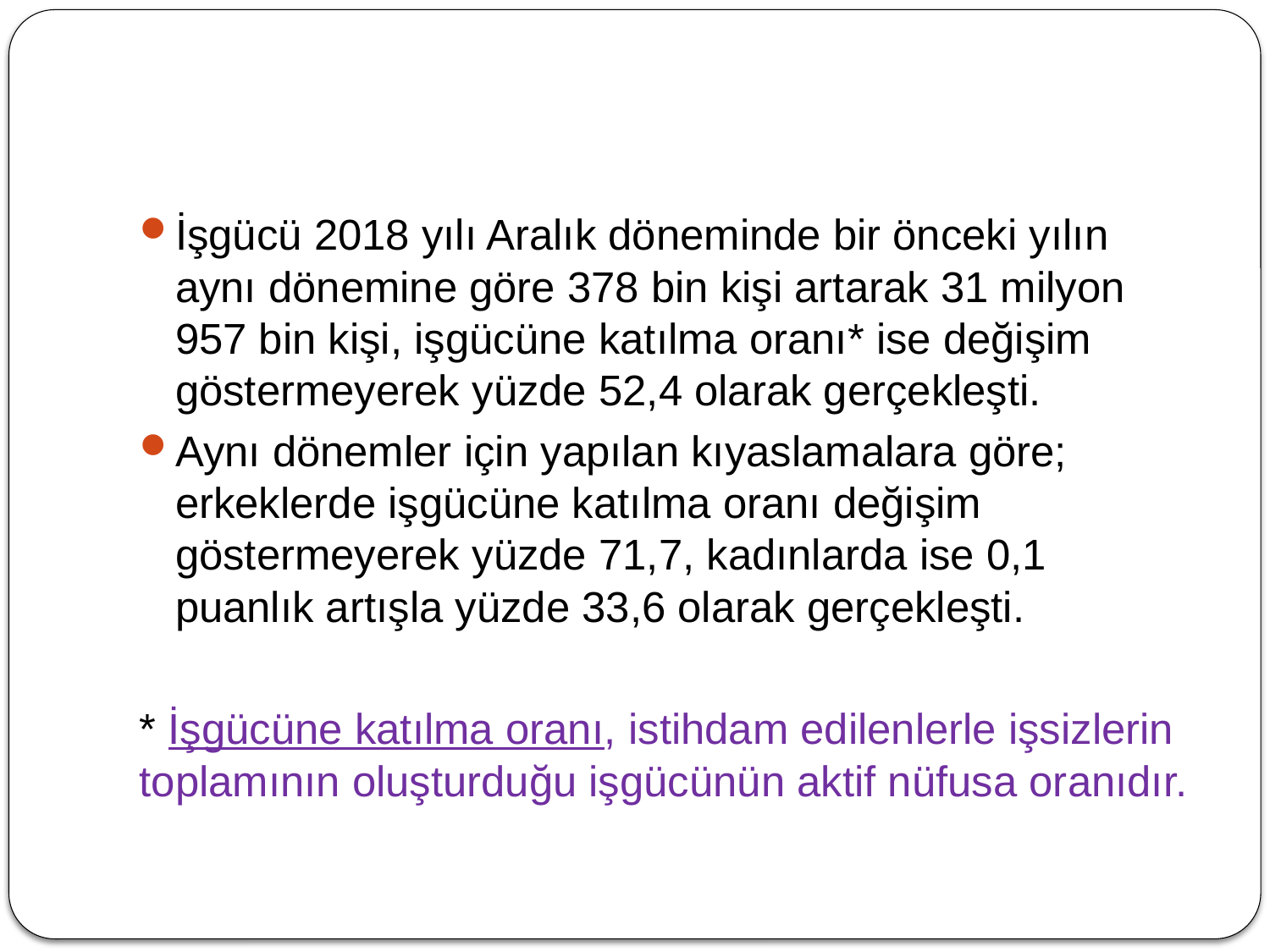

#
İşgücü 2018 yılı Aralık döneminde bir önceki yılın aynı dönemine göre 378 bin kişi artarak 31 milyon 957 bin kişi, işgücüne katılma oranı* ise değişim göstermeyerek yüzde 52,4 olarak gerçekleşti.
Aynı dönemler için yapılan kıyaslamalara göre; erkeklerde işgücüne katılma oranı değişim göstermeyerek yüzde 71,7, kadınlarda ise 0,1 puanlık artışla yüzde 33,6 olarak gerçekleşti.

* İşgücüne katılma oranı, istihdam edilenlerle işsizlerin toplamının oluşturduğu işgücünün aktif nüfusa oranıdır.